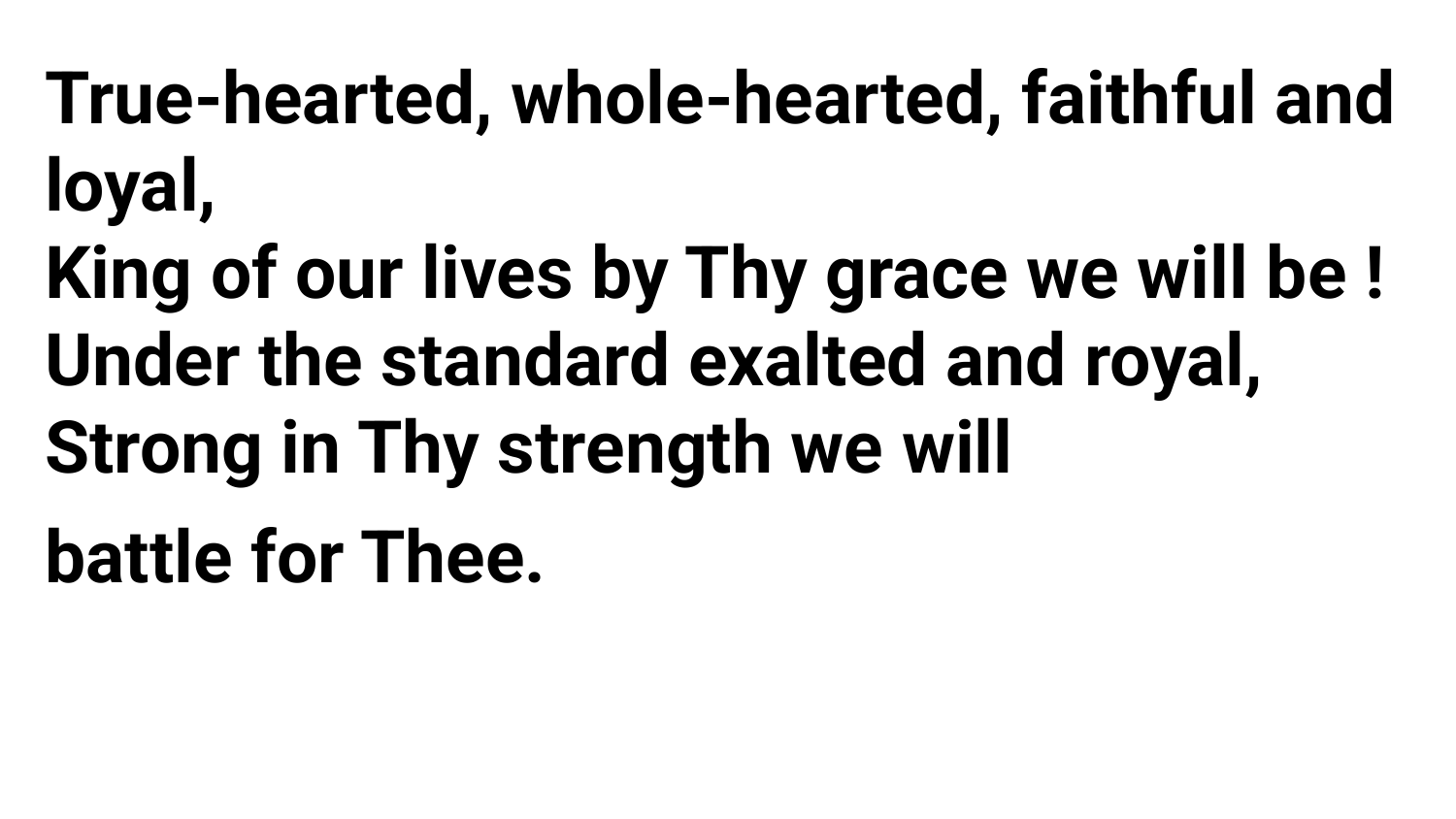

True-hearted, whole-hearted, faithful and loyal,
King of our lives by Thy grace we will be !
Under the standard exalted and royal,
Strong in Thy strength we will
battle for Thee.